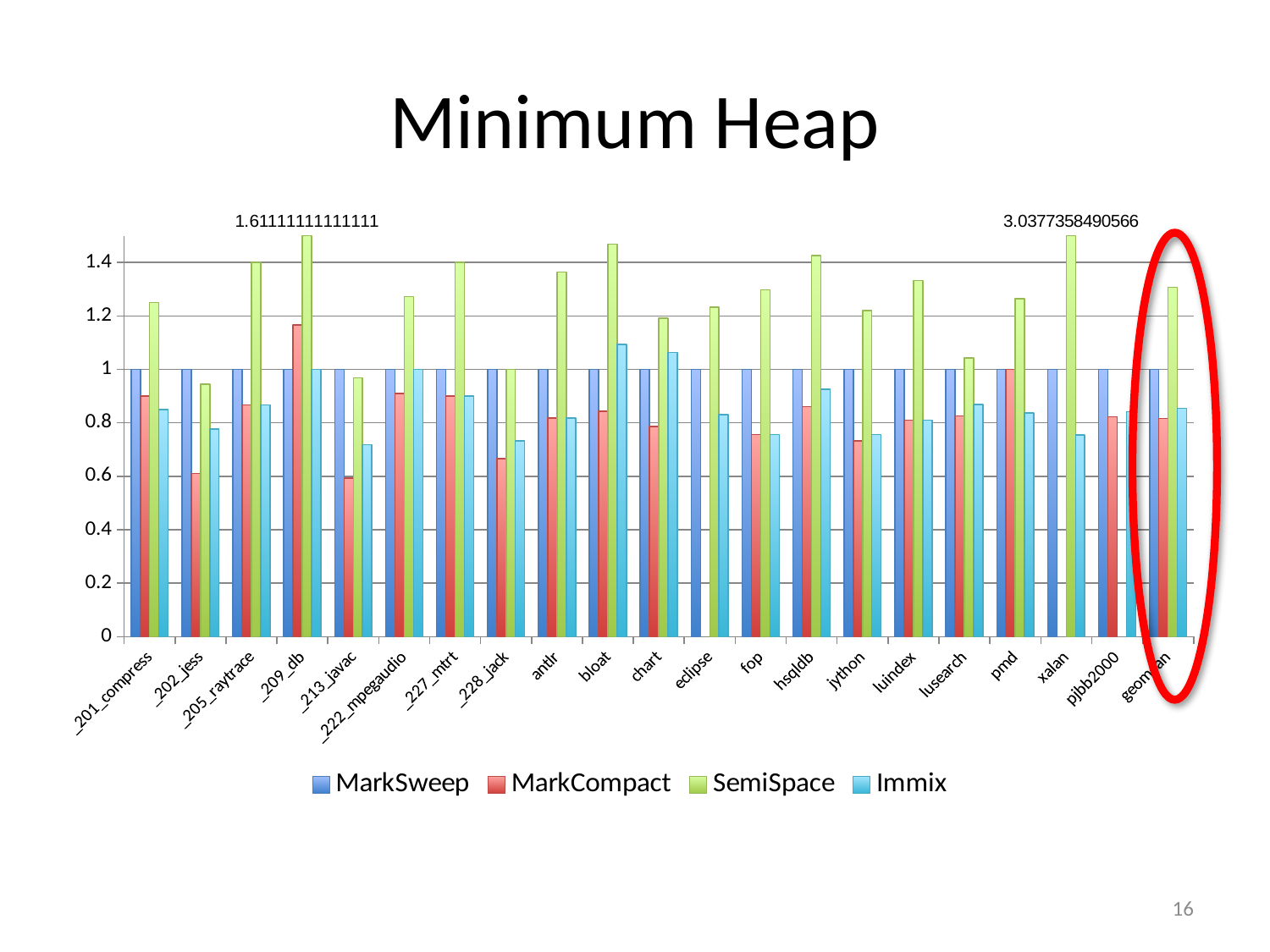

# Minimum Heap

### Chart

| Category | MarkSweep | MarkCompact | SemiSpace | Immix |
|---|---|---|---|---|
| _201_compress | 1.0 | 0.9 | 1.25 | 0.8500000000000002 |
| _202_jess | 1.0 | 0.611111111111111 | 0.9444444444444442 | 0.7777777777777782 |
| _205_raytrace | 1.0 | 0.866666666666667 | 1.4 | 0.866666666666667 |
| _209_db | 1.0 | 1.1666666666666674 | 1.6111111111111114 | 1.0 |
| _213_javac | 1.0 | 0.59375 | 0.9687500000000002 | 0.7187500000000002 |
| _222_mpegaudio | 1.0 | 0.9090909090909088 | 1.2727272727272727 | 1.0 |
| _227_mtrt | 1.0 | 0.9 | 1.4 | 0.9 |
| _228_jack | 1.0 | 0.6666666666666672 | 1.0 | 0.7333333333333332 |
| antlr | 1.0 | 0.8181818181818182 | 1.363636363636363 | 0.8181818181818182 |
| bloat | 1.0 | 0.8437500000000002 | 1.46875 | 1.09375 |
| chart | 1.0 | 0.7872340425531914 | 1.191489361702128 | 1.0638297872340419 |
| eclipse | 1.0 | None | 1.2337662337662338 | 0.8311688311688312 |
| fop | 1.0 | 0.756756756756757 | 1.2972972972972963 | 0.756756756756757 |
| hsqldb | 1.0 | 0.8606557377049182 | 1.4262295081967211 | 0.926229508196721 |
| jython | 1.0 | 0.7317073170731716 | 1.219512195121951 | 0.75609756097561 |
| luindex | 1.0 | 0.8095238095238092 | 1.333333333333333 | 0.8095238095238092 |
| lusearch | 1.0 | 0.826086956521739 | 1.043478260869565 | 0.8695652173913042 |
| pmd | 1.0 | 1.0 | 1.2653061224489799 | 0.8367346938775512 |
| xalan | 1.0 | None | 3.037735849056604 | 0.754716981132075 |
| pjbb2000 | 1.0 | 0.8224299065420562 | None | 0.8411214953271032 |
| geomean | 1.0 | 0.8158690962993232 | 1.3075911374276943 | 0.8540428086061794 |
16